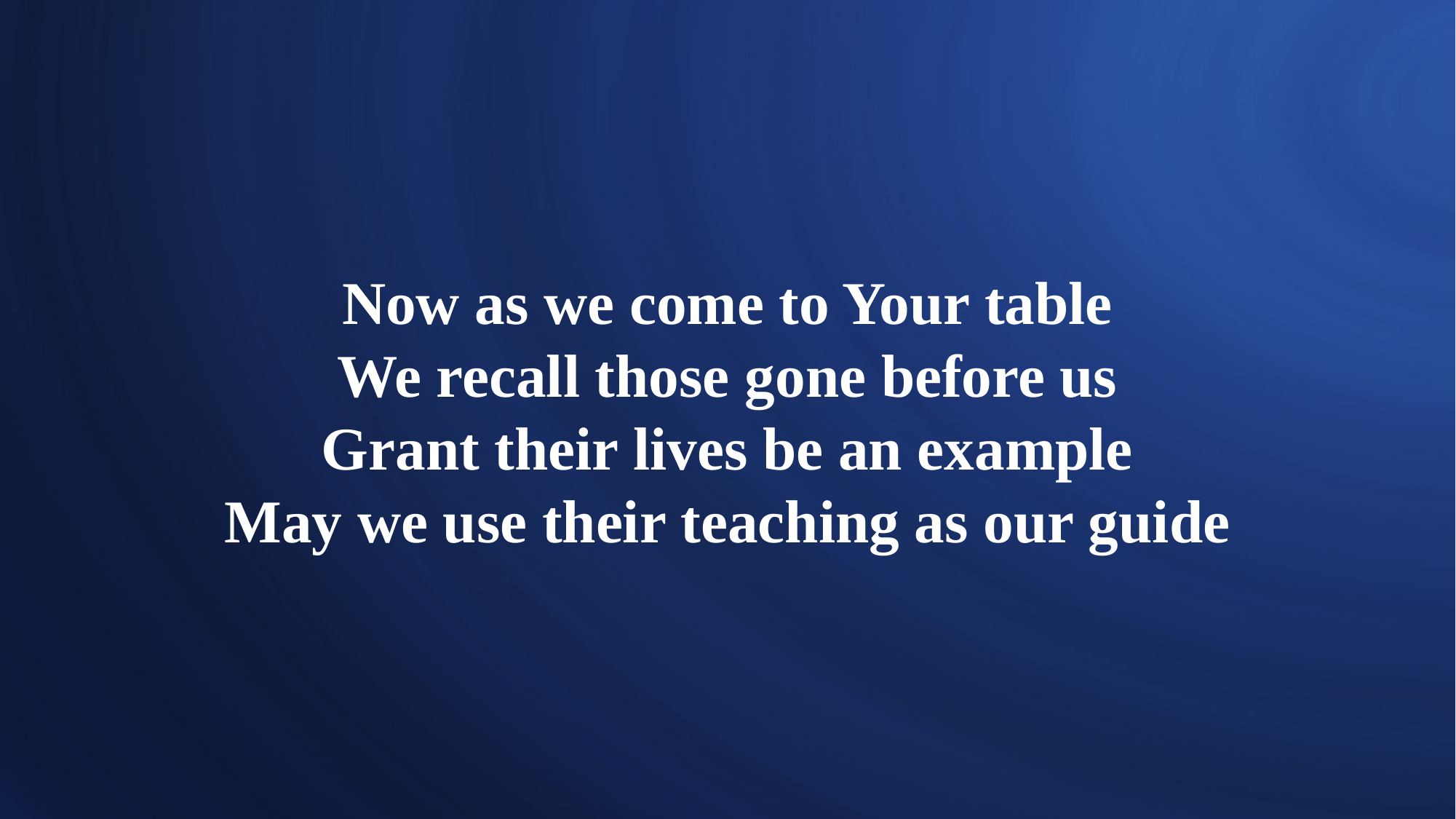

# Now as we come to Your table We recall those gone before us Grant their lives be an example May we use their teaching as our guide